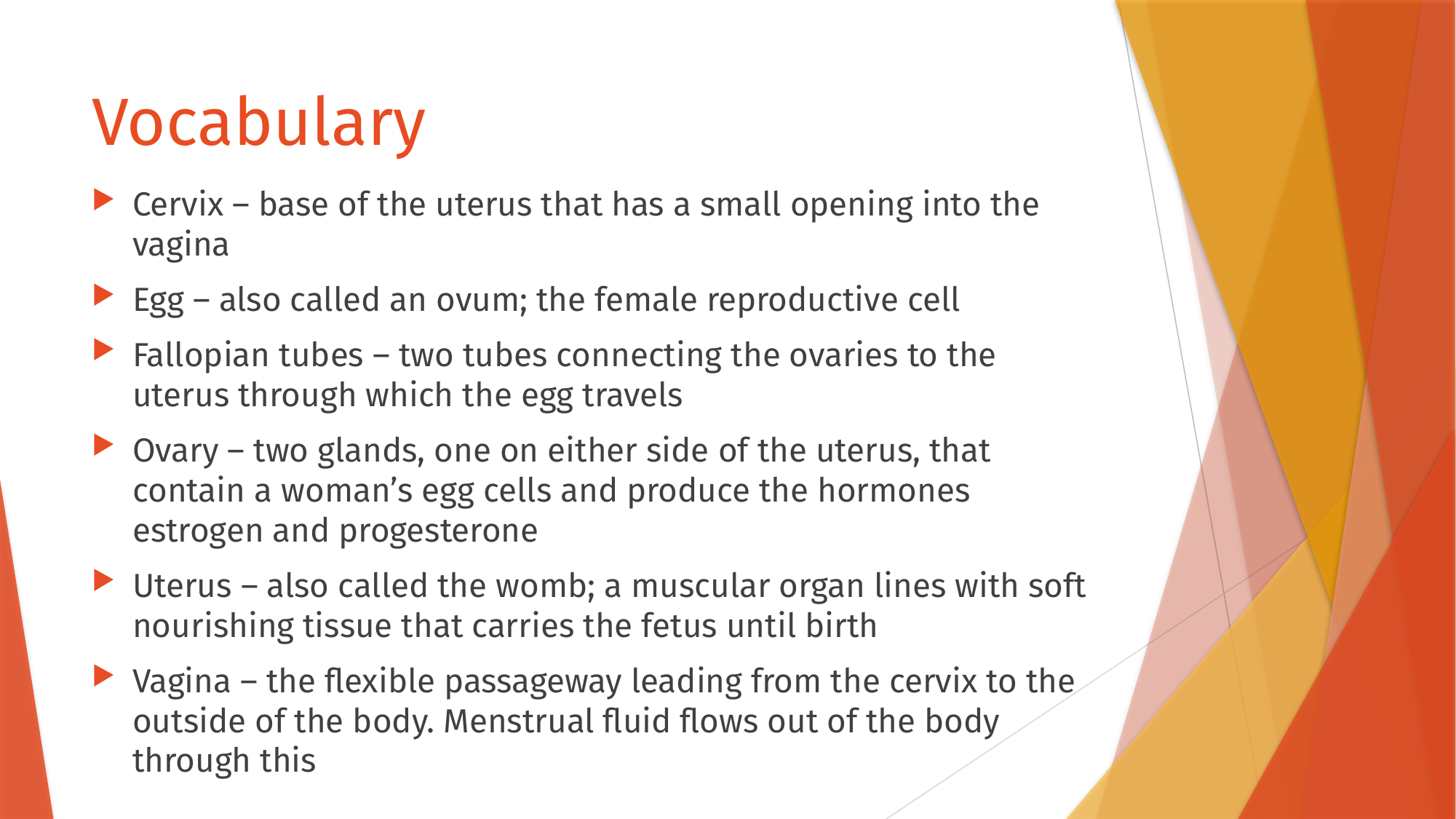

# Vocabulary
Cervix – base of the uterus that has a small opening into the vagina
Egg – also called an ovum; the female reproductive cell
Fallopian tubes – two tubes connecting the ovaries to the uterus through which the egg travels
Ovary – two glands, one on either side of the uterus, that contain a woman’s egg cells and produce the hormones estrogen and progesterone
Uterus – also called the womb; a muscular organ lines with soft nourishing tissue that carries the fetus until birth
Vagina – the flexible passageway leading from the cervix to the outside of the body. Menstrual fluid flows out of the body through this